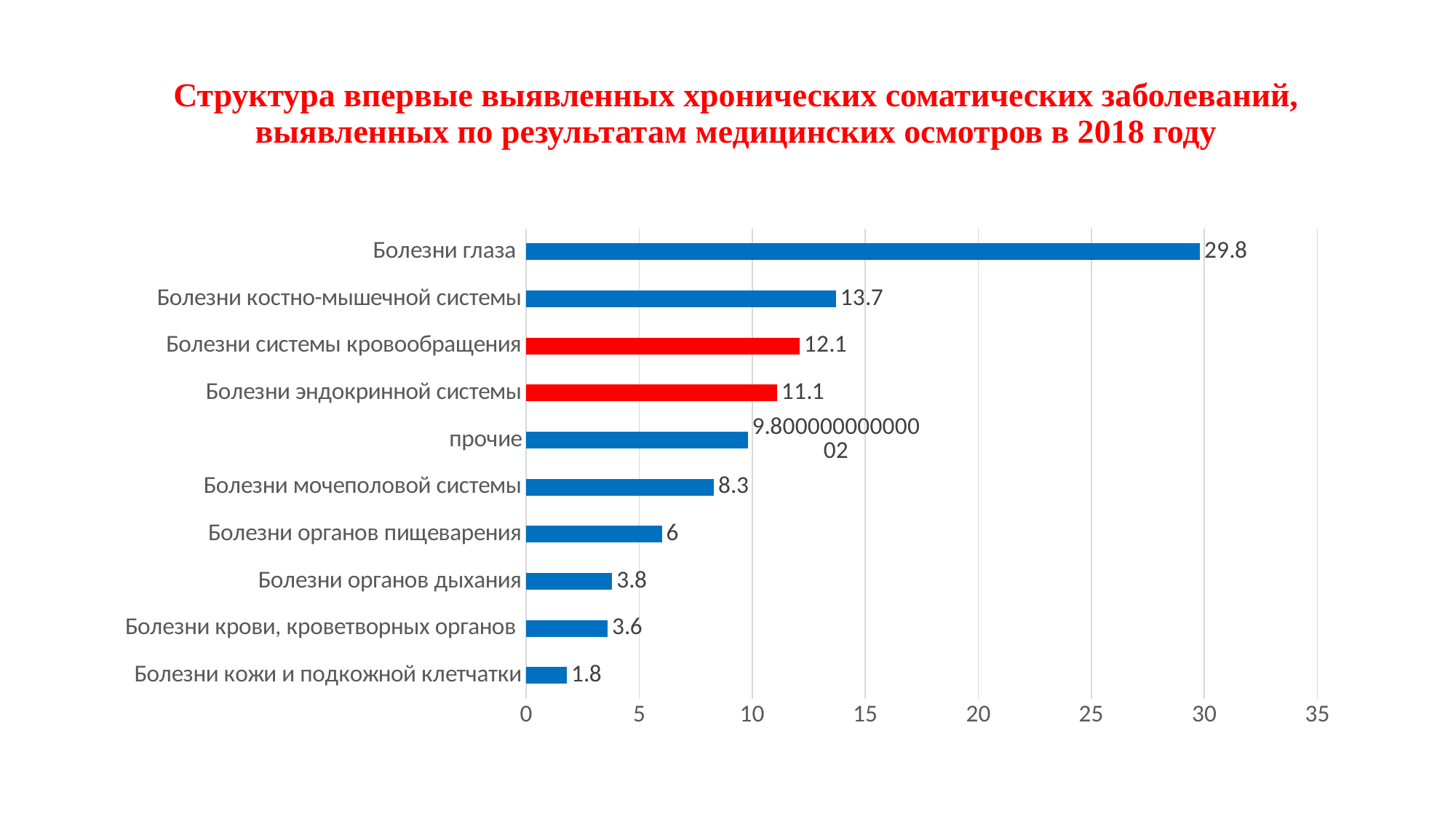

# Структура впервые выявленных хронических соматических заболеваний, выявленных по результатам медицинских осмотров в 2018 году

### Chart

| Category | частота встречаемости в ЦП (%) |
|---|---|
| Болезни кожи и подкожной клетчатки | 1.8 |
| Болезни крови, кроветворных органов  | 3.6 |
| Болезни органов дыхания | 3.8 |
| Болезни органов пищеварения | 6.0 |
| Болезни мочеполовой системы | 8.3 |
| прочие | 9.800000000000017 |
| Болезни эндокринной системы | 11.1 |
| Болезни системы кровообращения | 12.1 |
| Болезни костно-мышечной системы | 13.7 |
| Болезни глаза  | 29.8 |